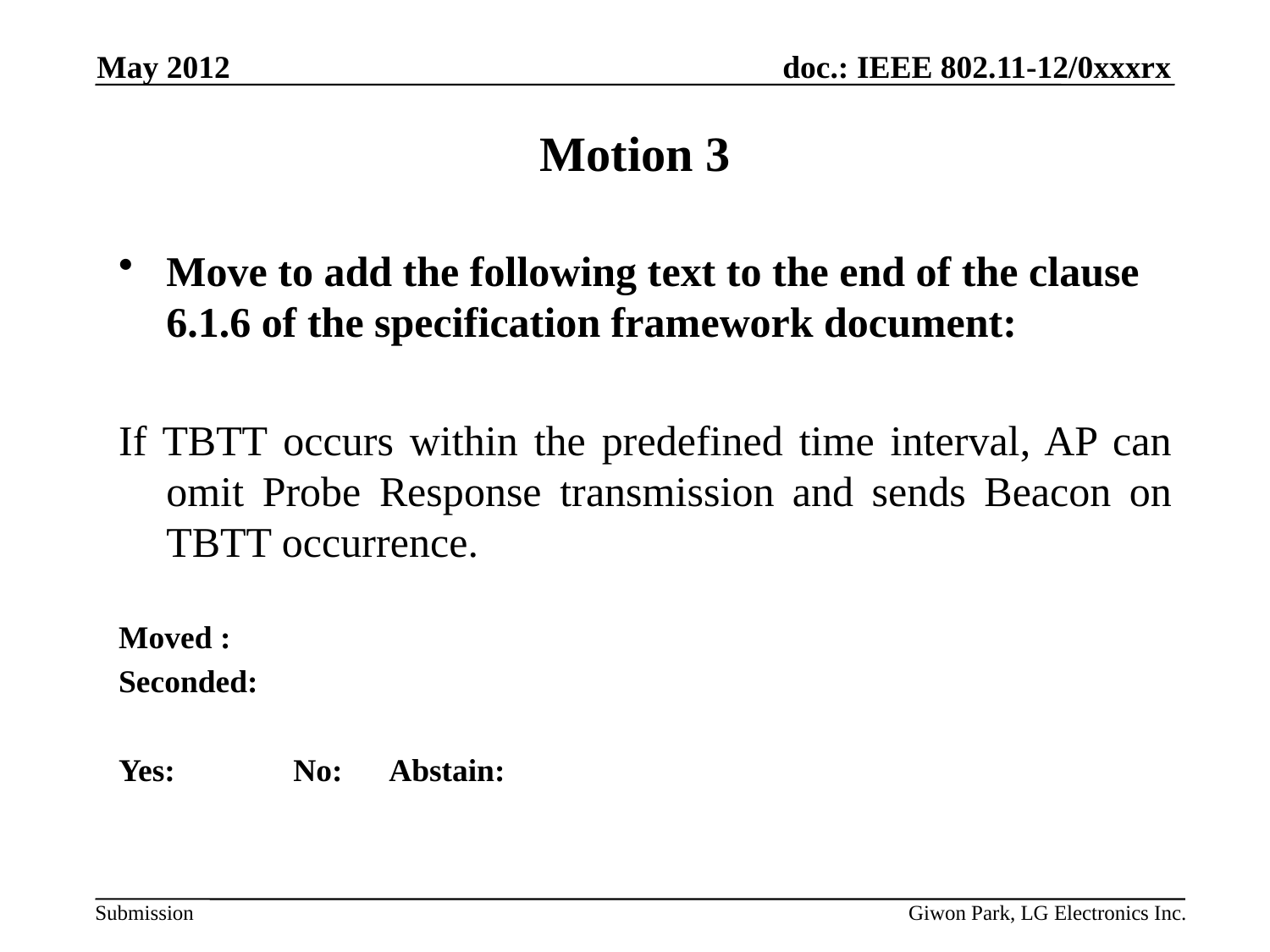

May 2012
# Motion 3
Move to add the following text to the end of the clause 6.1.6 of the specification framework document:

If TBTT occurs within the predefined time interval, AP can omit Probe Response transmission and sends Beacon on TBTT occurrence.

Moved :
Seconded:

Yes: 	No:      Abstain:

Giwon Park, LG Electronics Inc.